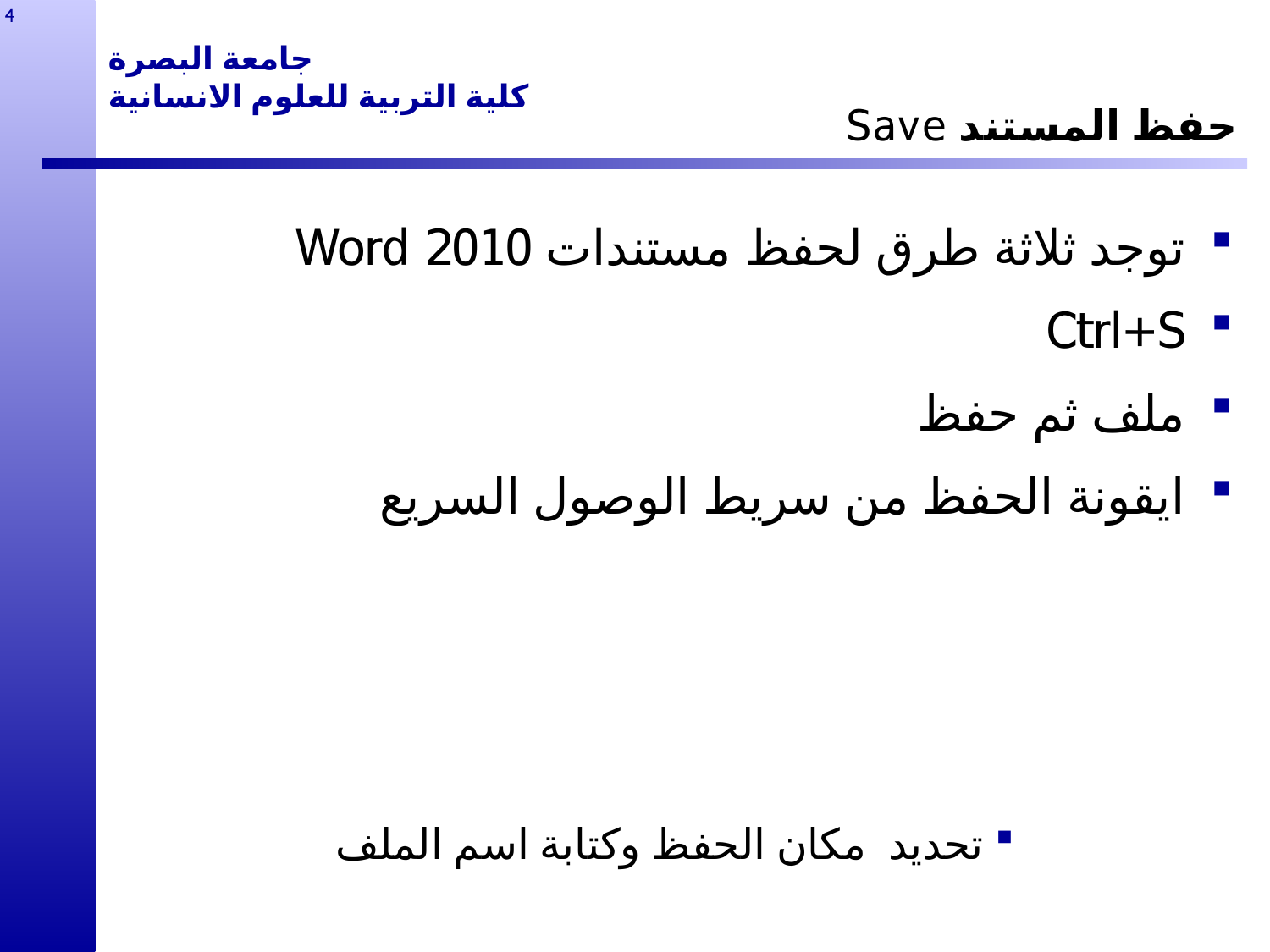

4
# جامعة البصرة كلية التربية للعلوم الانسانية
حفظ المستند Save
توجد ثلاثة طرق لحفظ مستندات Word 2010
Ctrl+S
ملف ثم حفظ
ايقونة الحفظ من سريط الوصول السريع
تحديد  مكان الحفظ وكتابة اسم الملف